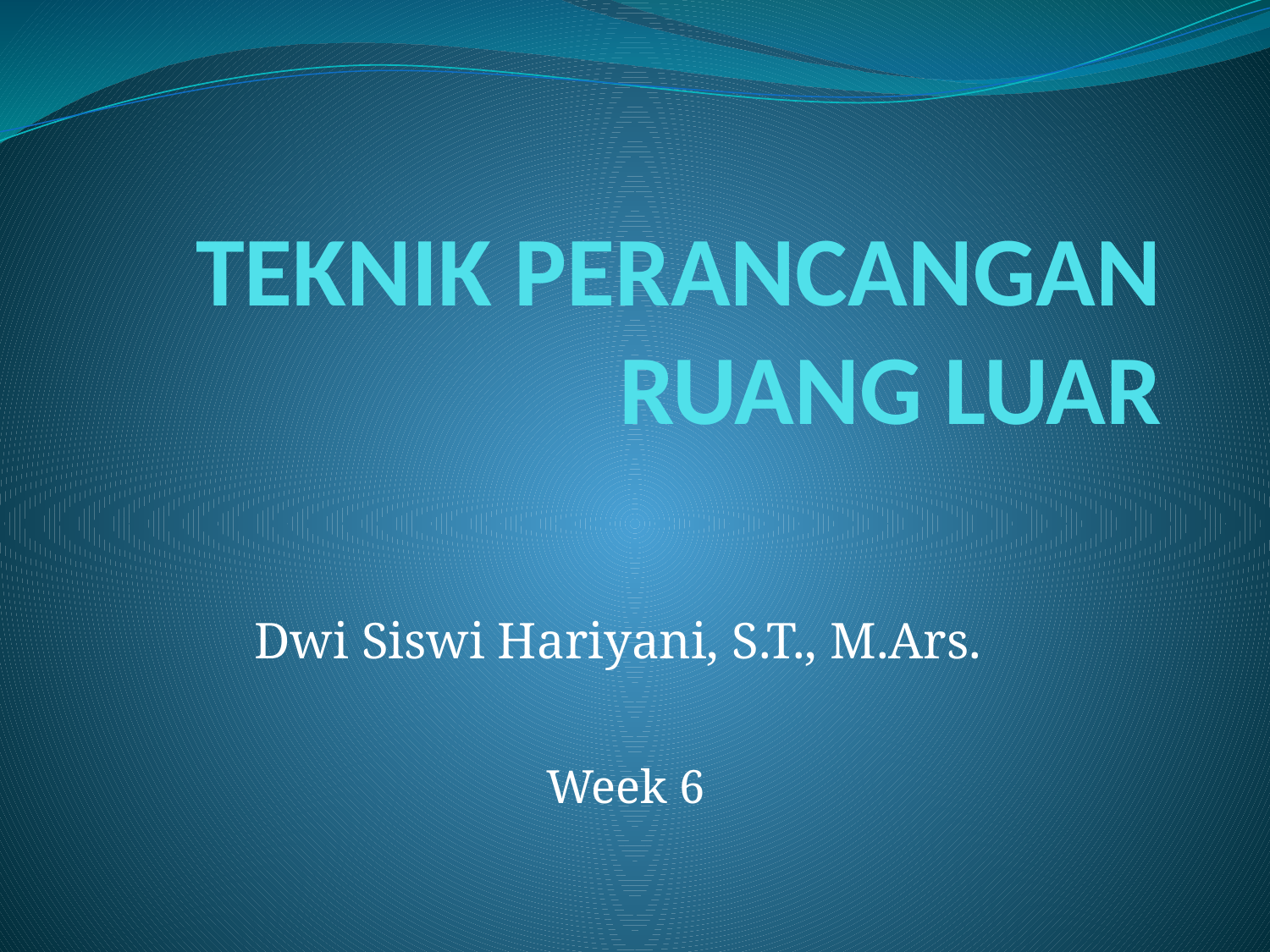

# TEKNIK PERANCANGAN RUANG LUAR
Dwi Siswi Hariyani, S.T., M.Ars.

Week 6